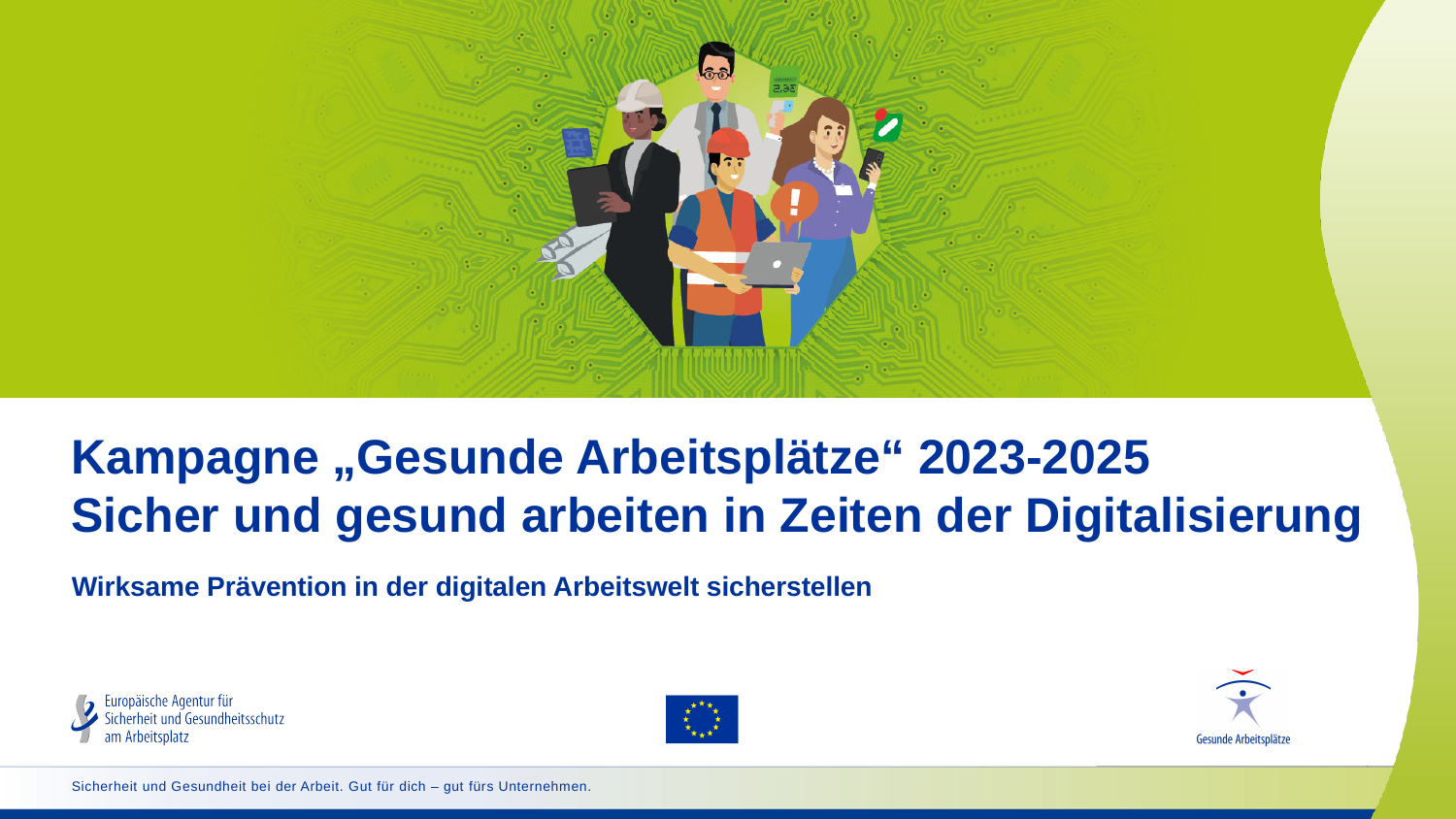

# Kampagne „Gesunde Arbeitsplätze“ 2023-2025  Sicher und gesund arbeiten in Zeiten der Digitalisierung
Wirksame Prävention in der digitalen Arbeitswelt sicherstellen